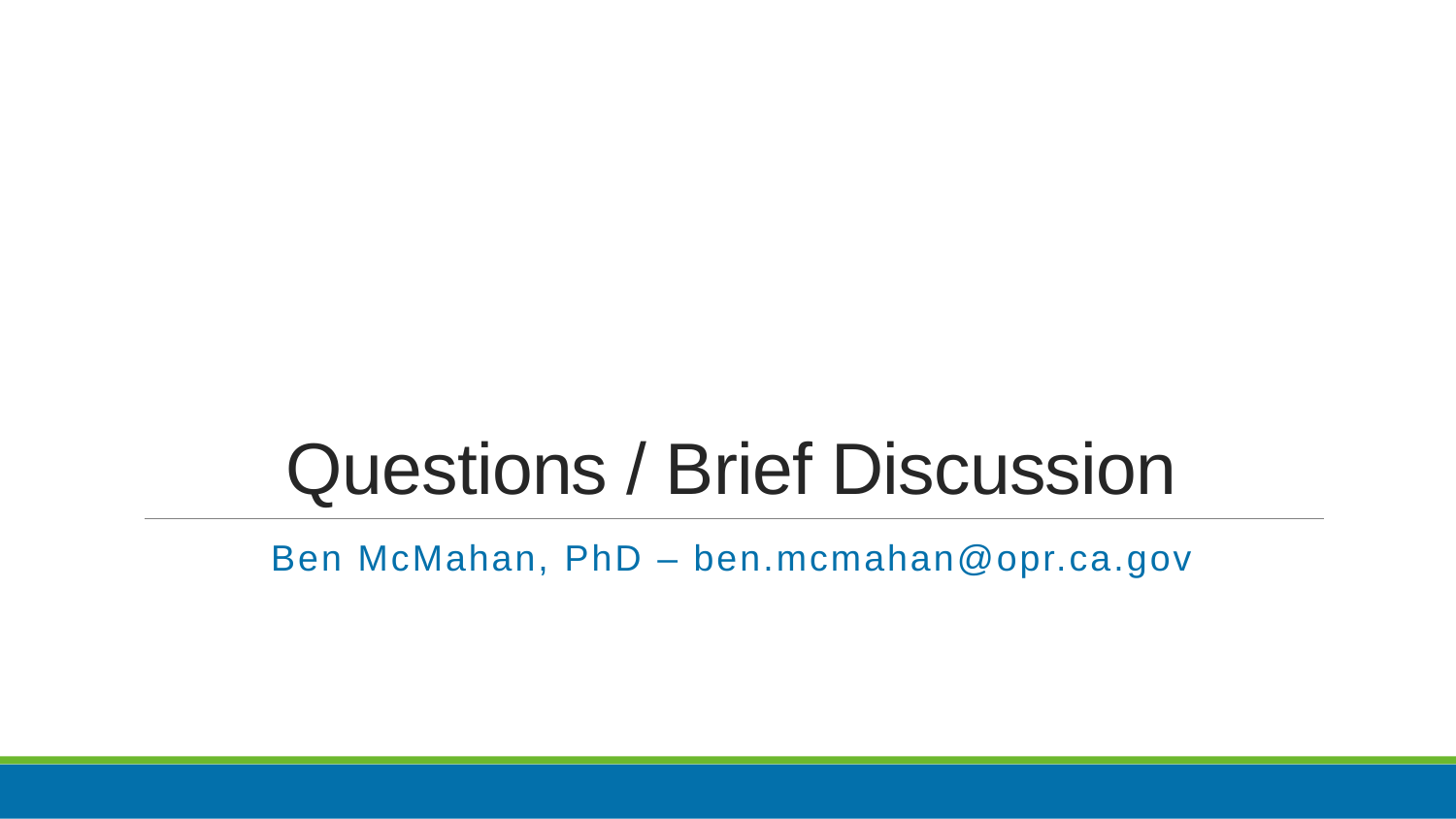

# Questions / Brief Discussion
Ben McMahan, PhD – ben.mcmahan@opr.ca.gov